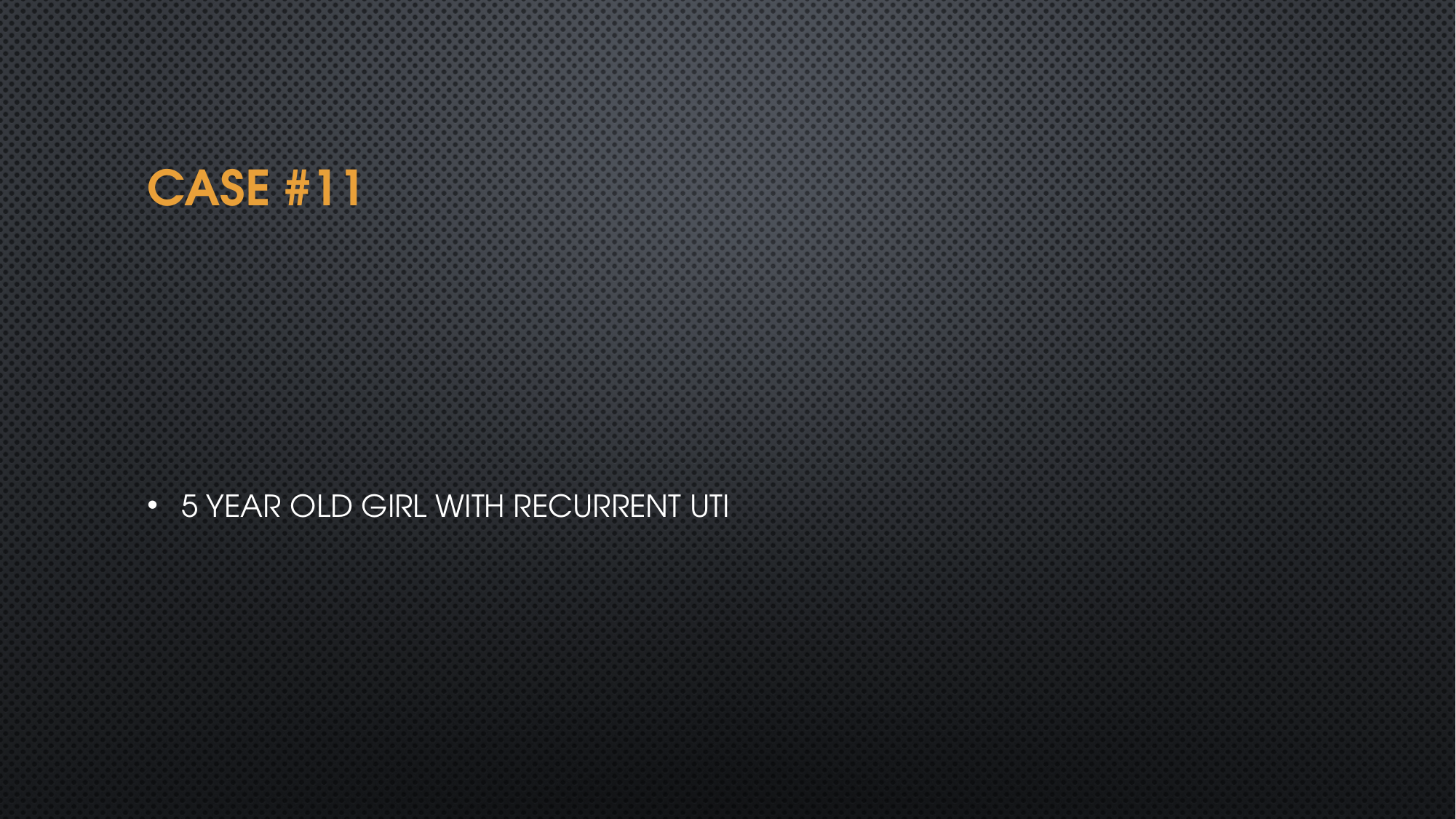

# CASE #11
5 YEAR OLD GIRL WITH RECURRENT UTI